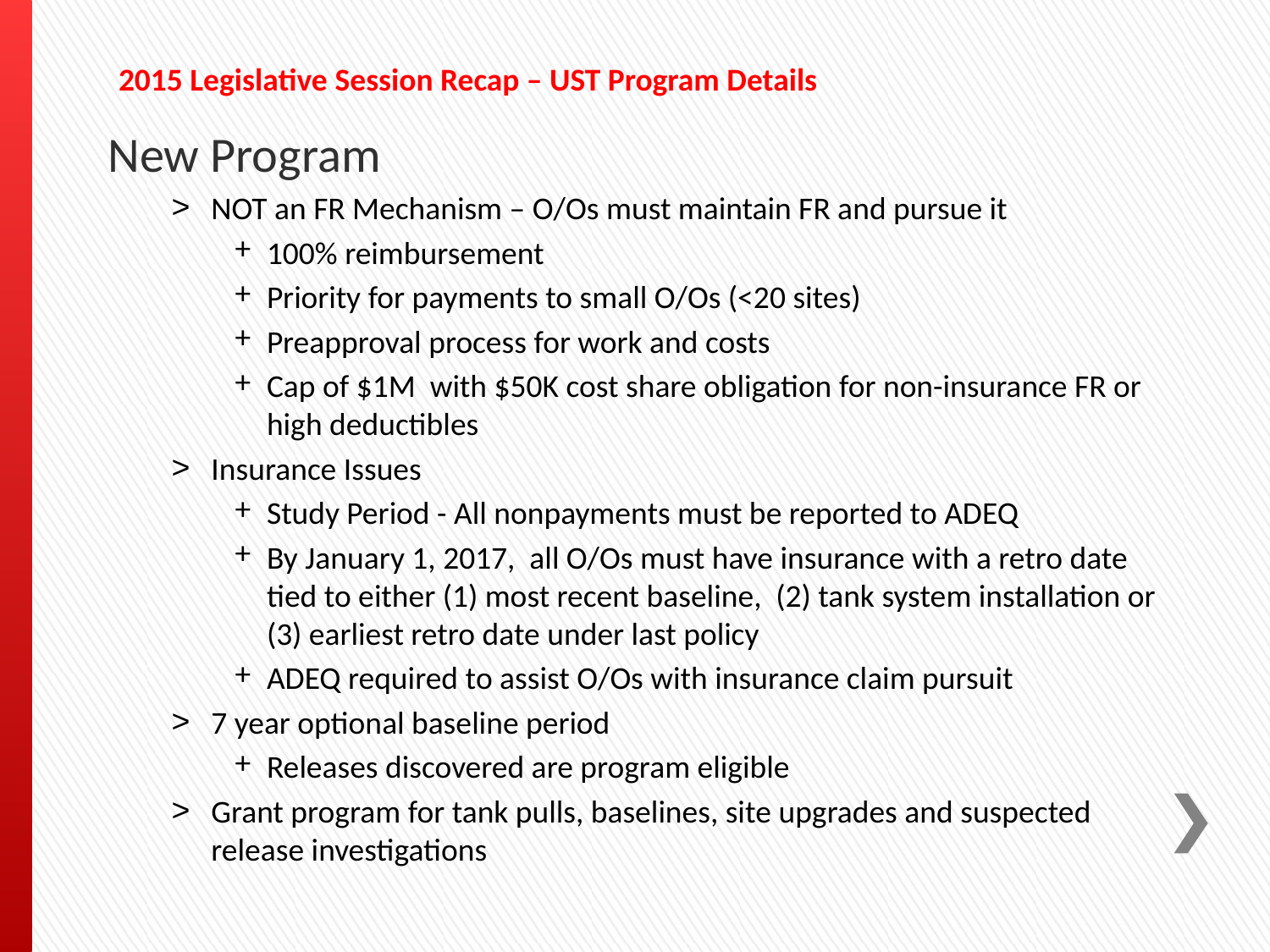

2015 Legislative Session Recap – UST Program Details
New Program
NOT an FR Mechanism – O/Os must maintain FR and pursue it
100% reimbursement
Priority for payments to small O/Os (<20 sites)
Preapproval process for work and costs
Cap of $1M  with $50K cost share obligation for non-insurance FR or high deductibles
Insurance Issues
Study Period - All nonpayments must be reported to ADEQ
By January 1, 2017,  all O/Os must have insurance with a retro date tied to either (1) most recent baseline,  (2) tank system installation or (3) earliest retro date under last policy
ADEQ required to assist O/Os with insurance claim pursuit
7 year optional baseline period
Releases discovered are program eligible
Grant program for tank pulls, baselines, site upgrades and suspected release investigations